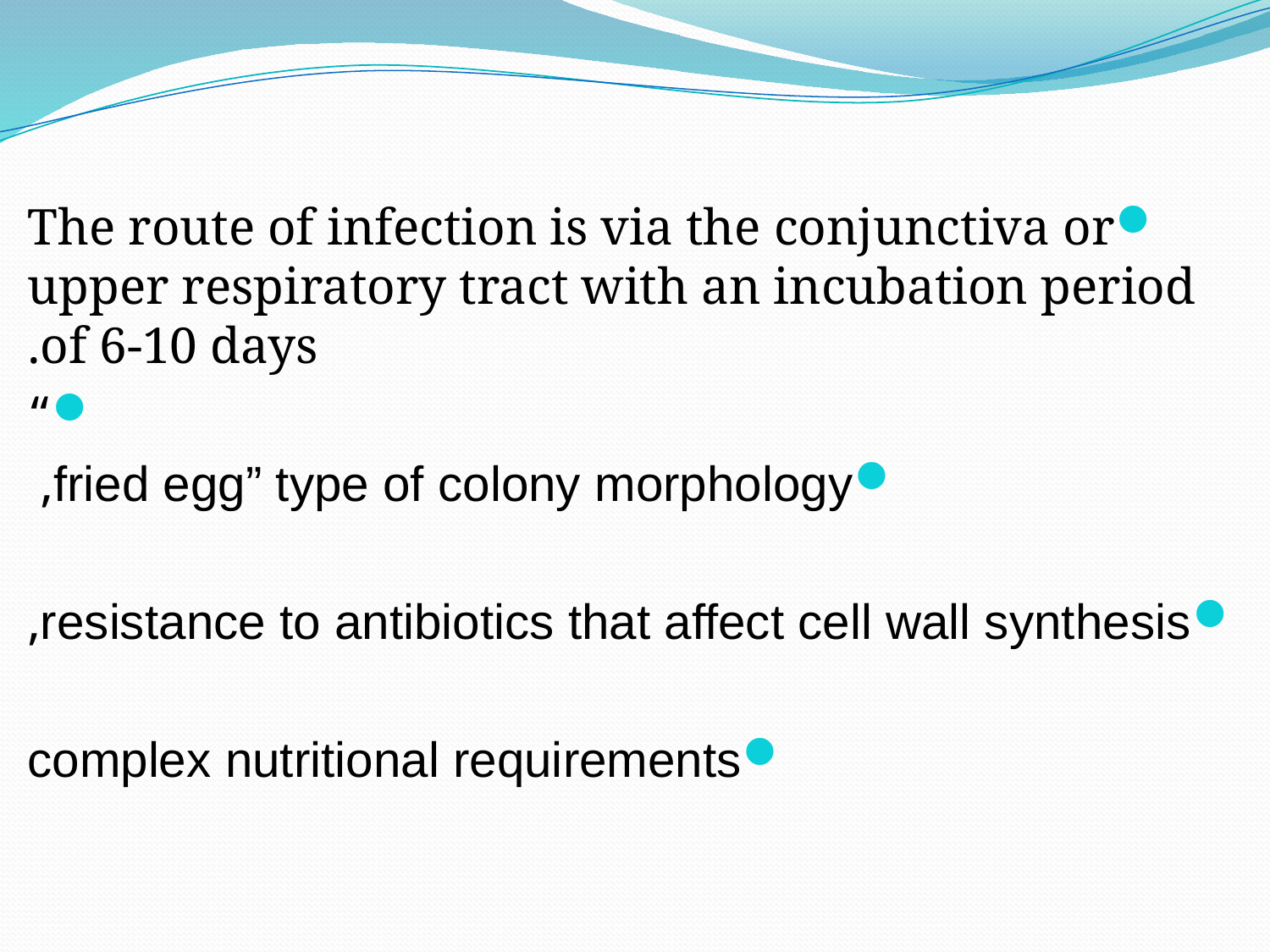

The route of infection is via the conjunctiva or upper respiratory tract with an incubation period of 6-10 days.
“
fried egg” type of colony morphology,

resistance to antibiotics that affect cell wall synthesis,

complex nutritional requirements